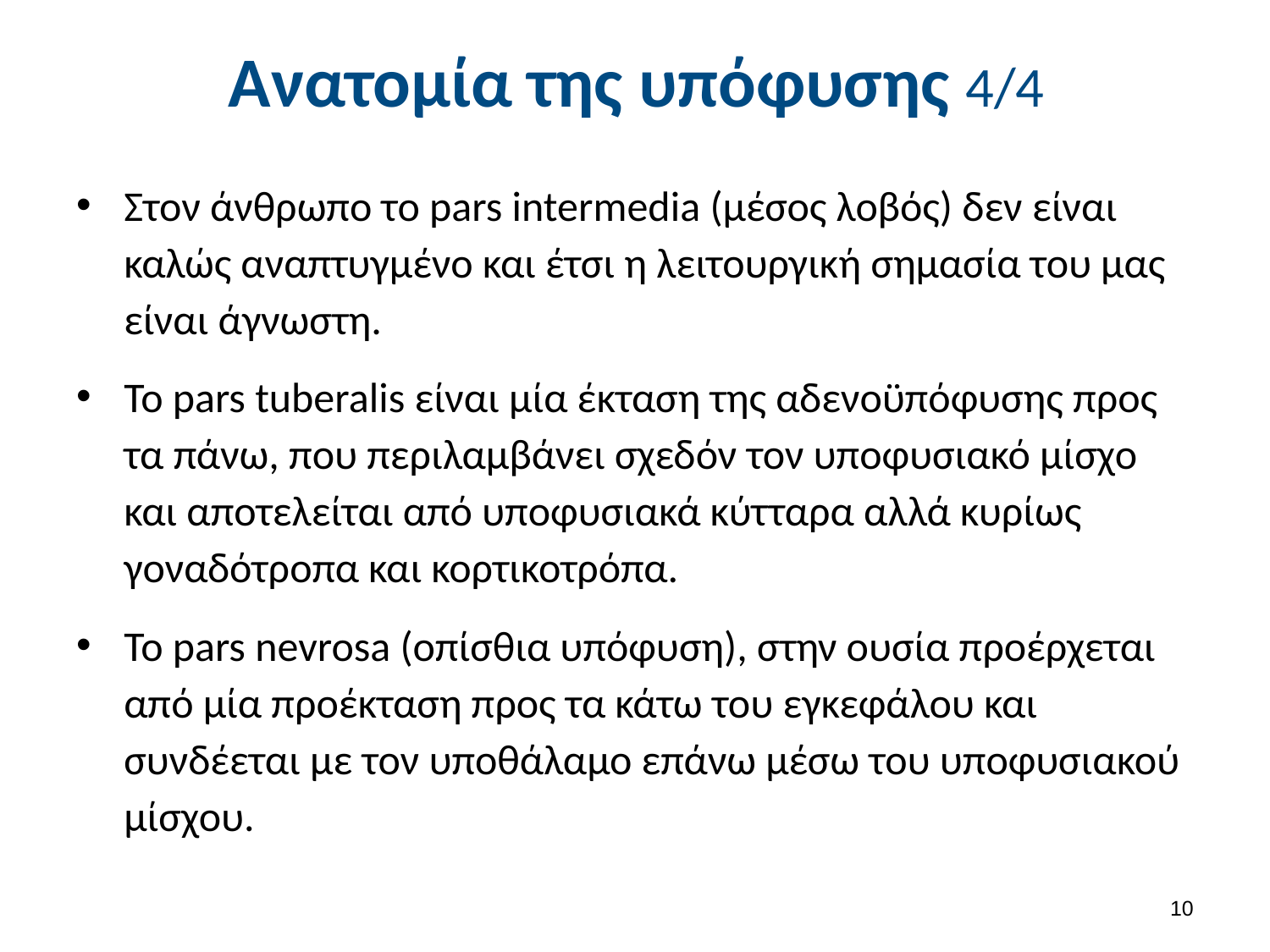

# Ανατομία της υπόφυσης 4/4
Στον άνθρωπο το pars intermedia (μέσος λοβός) δεν είναι καλώς αναπτυγμένο και έτσι η λειτουργική σημασία του μας είναι άγνωστη.
Το pars tuberalis είναι μία έκταση της αδενοϋπόφυσης προς τα πάνω, που περιλαμβάνει σχεδόν τον υποφυσιακό μίσχο και αποτελείται από υποφυσιακά κύτταρα αλλά κυρίως γοναδότροπα και κορτικοτρόπα.
Το pars nevrosa (οπίσθια υπόφυση), στην ουσία προέρχεται από μία προέκταση προς τα κάτω του εγκεφάλου και συνδέεται με τον υποθάλαμο επάνω μέσω του υποφυσιακού μίσχου.

10